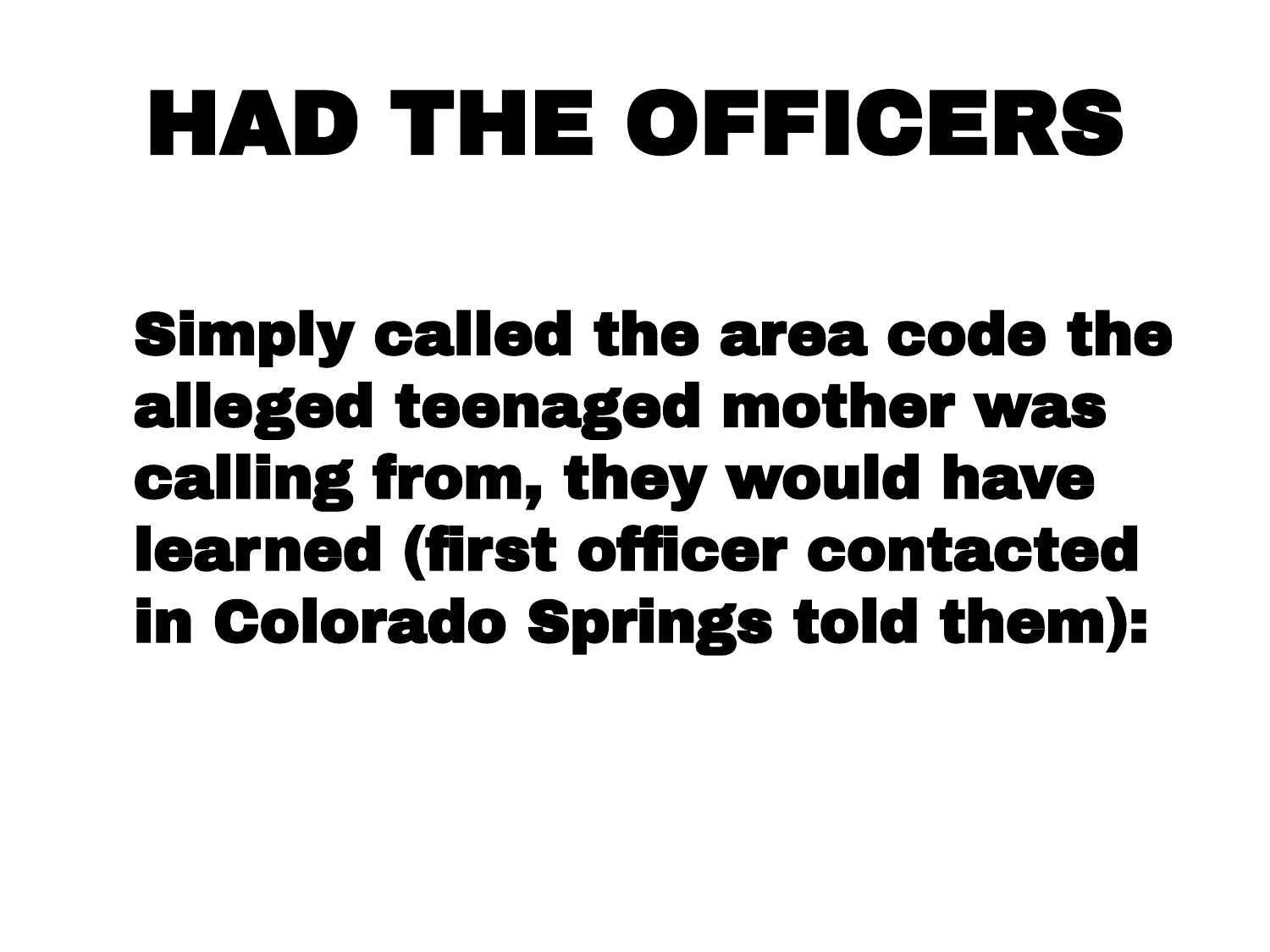

# HAD THE OFFICERS
	Simply called the area code the alleged teenaged mother was calling from, they would have learned (first officer contacted in Colorado Springs told them):